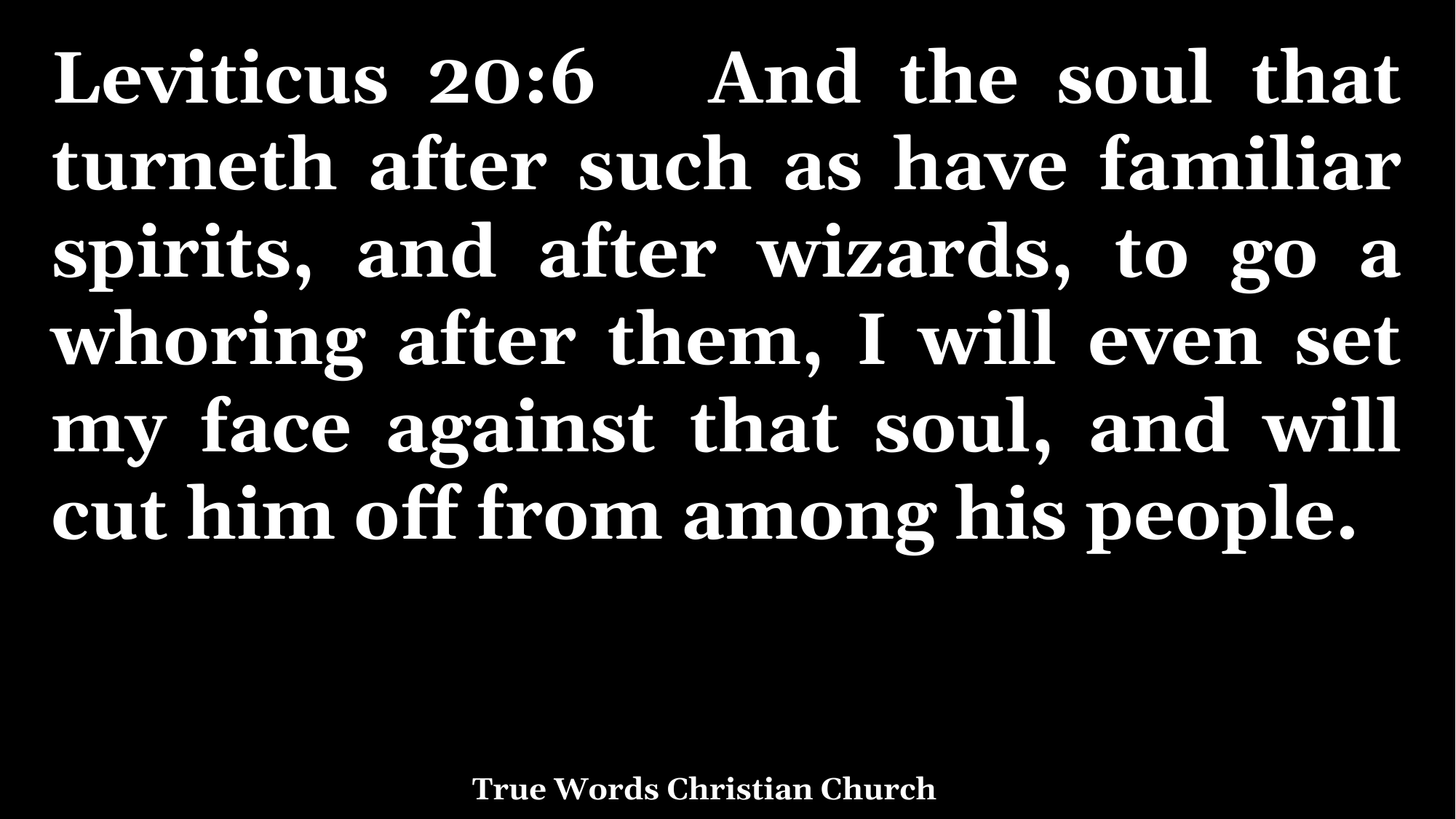

Leviticus 20:6   And the soul that turneth after such as have familiar spirits, and after wizards, to go a whoring after them, I will even set my face against that soul, and will cut him off from among his people.
True Words Christian Church